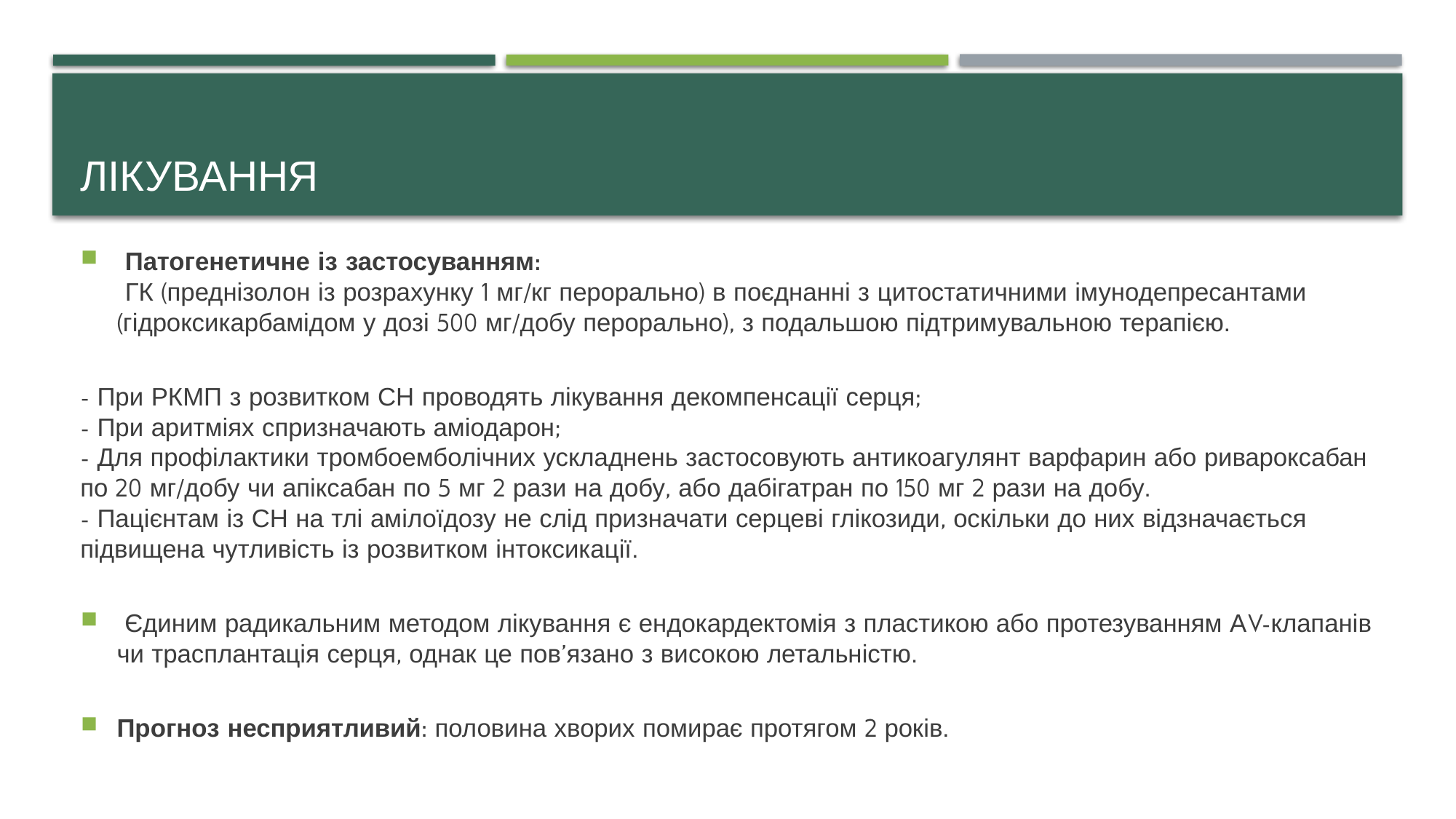

# Лікування
 Патогенетичне із застосуванням:
 ГК (преднізолон із розрахунку 1 мг/кг перорально) в поєднанні з цитостатичними імунодепресантами (гідроксикарбамідом у дозі 500 мг/добу перорально), з подальшою підтримувальною терапією.
- При РКМП з розвитком СН проводять лікування декомпенсації серця;
- При аритміях спризначають аміодарон;
- Для профілактики тромбоемболічних ускладнень застосовують антикоагулянт варфарин або ривароксабан по 20 мг/добу чи апіксабан по 5 мг 2 рази на добу, або дабігатран по 150 мг 2 рази на добу.
- Пацієнтам із СН на тлі амілоїдозу не слід призначати серцеві глікозиди, оскільки до них відзначається підвищена чутливість із розвитком інтоксикації.
 Єдиним радикальним методом лікування є ендокардектомія з пластикою або протезуванням АV-клапанів чи трасплантація серця, однак це пов’язано з високою летальністю.
Прогноз несприятливий: половина хворих помирає протягом 2 років.